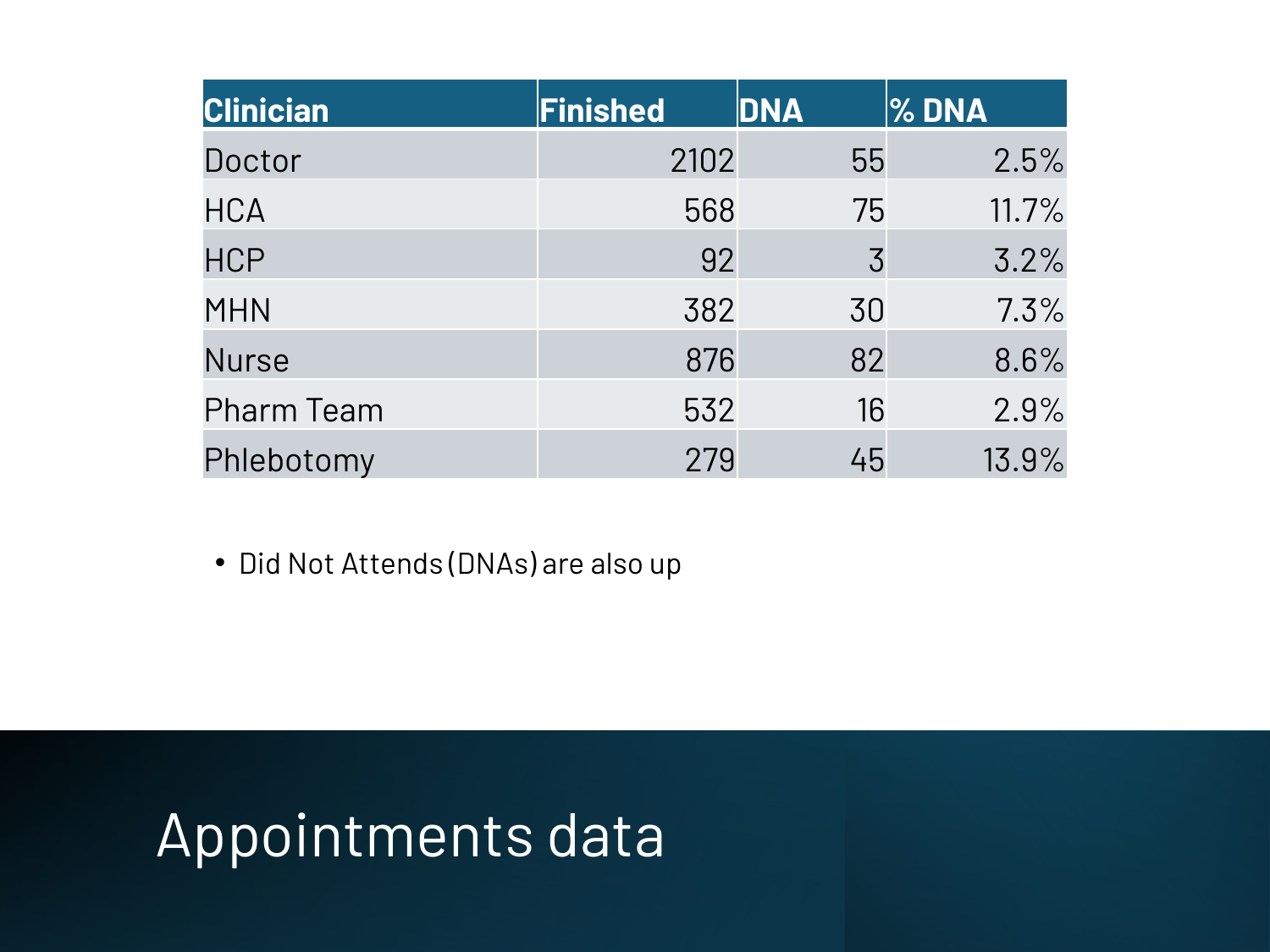

| Clinician | Finished | DNA | % DNA |
| --- | --- | --- | --- |
| Doctor | 2102 | 55 | 2.5% |
| HCA | 568 | 75 | 11.7% |
| HCP | 92 | 3 | 3.2% |
| MHN | 382 | 30 | 7.3% |
| Nurse | 876 | 82 | 8.6% |
| Pharm Team | 532 | 16 | 2.9% |
| Phlebotomy | 279 | 45 | 13.9% |
Did Not Attends (DNAs) are also up

# Appointments data